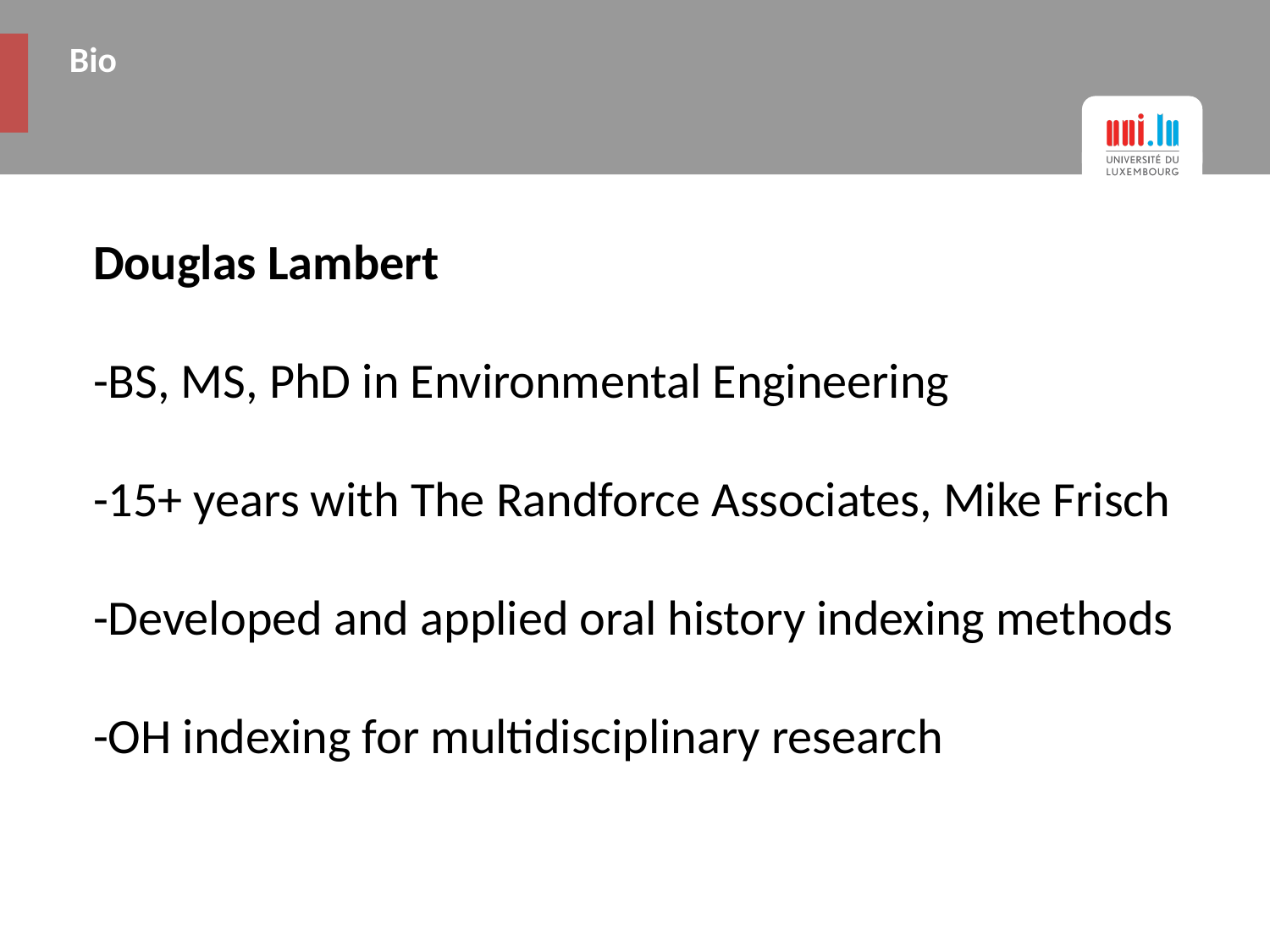

# Bio
Douglas Lambert

-BS, MS, PhD in Environmental Engineering

-15+ years with The Randforce Associates, Mike Frisch

-Developed and applied oral history indexing methods

-OH indexing for multidisciplinary research